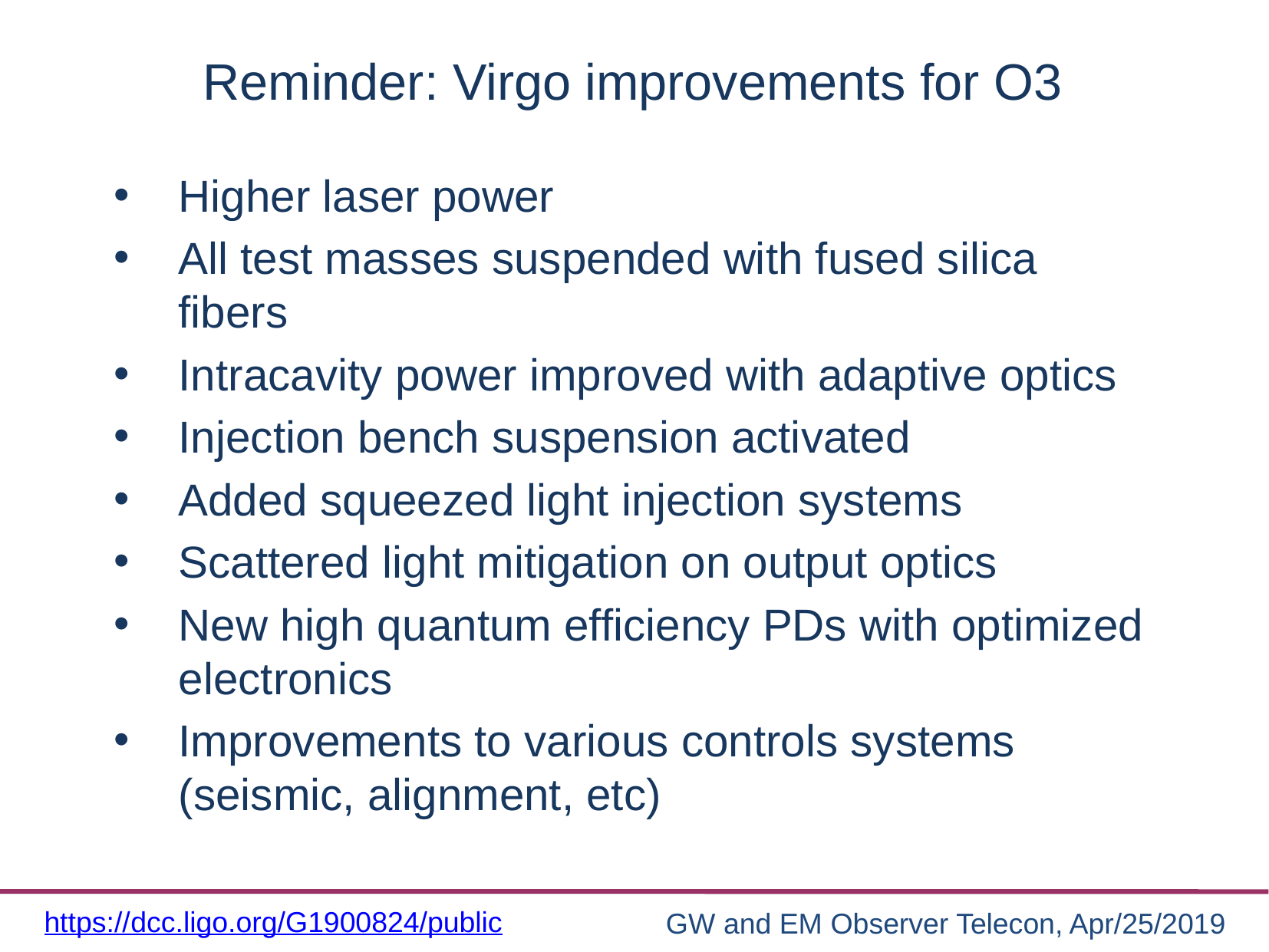

# Reminder: Virgo improvements for O3
Higher laser power
All test masses suspended with fused silica fibers
Intracavity power improved with adaptive optics
Injection bench suspension activated
Added squeezed light injection systems
Scattered light mitigation on output optics
New high quantum efficiency PDs with optimized electronics
Improvements to various controls systems (seismic, alignment, etc)